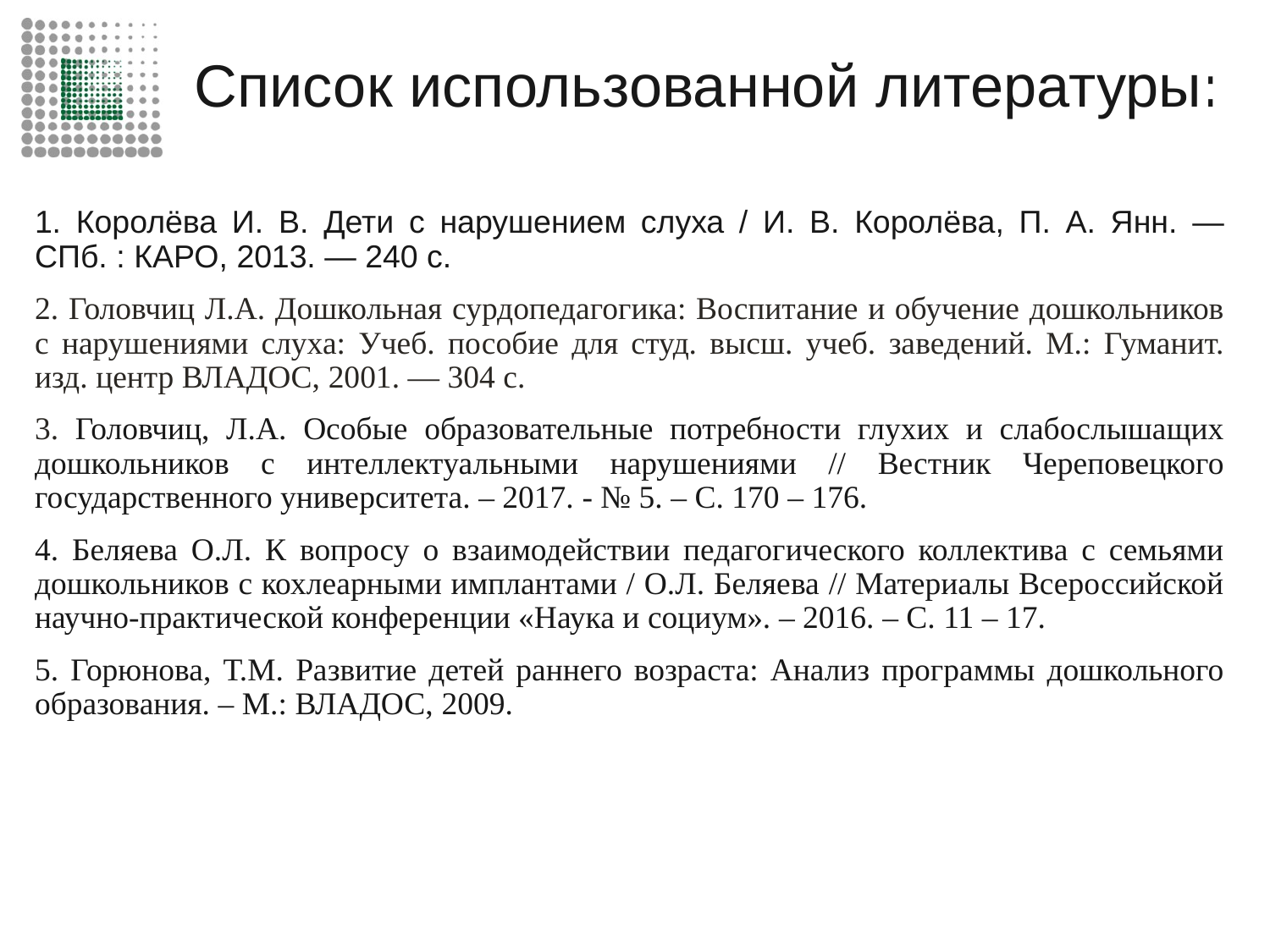

# Список использованной литературы:
1. Королёва И. В. Дети с нарушением слуха / И. В. Королёва, П. А. Янн. — СПб. : КАРО, 2013. — 240 с.
2. Головчиц Л.А. Дошкольная сурдопедагогика: Воспитание и обучение дошкольников с нарушениями слуха: Учеб. пособие для студ. высш. учеб. заведений. М.: Гуманит. изд. центр ВЛАДОС, 2001. — 304 с.
3. Головчиц, Л.А. Особые образовательные потребности глухих и слабослышащих дошкольников с интеллектуальными нарушениями // Вестник Череповецкого государственного университета. – 2017. - № 5. – С. 170 – 176.
4. Беляева О.Л. К вопросу о взаимодействии педагогического коллектива с семьями дошкольников с кохлеарными имплантами / О.Л. Беляева // Материалы Всероссийской научно-практической конференции «Наука и социум». – 2016. – С. 11 – 17.
5. Горюнова, Т.М. Развитие детей раннего возраста: Анализ программы дошкольного образования. – М.: ВЛАДОС, 2009.